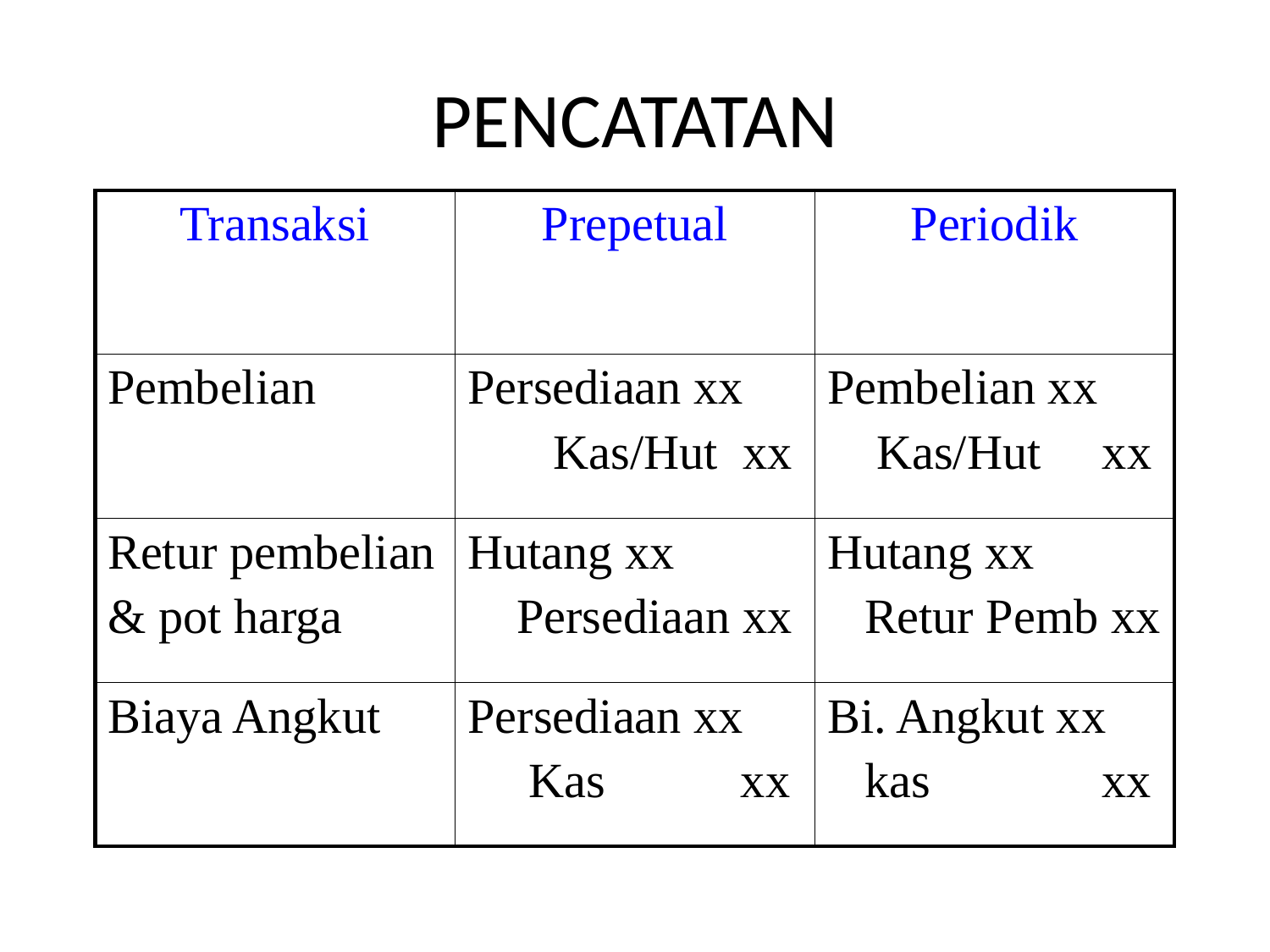

# PENCATATAN
| Transaksi | Prepetual | Periodik |
| --- | --- | --- |
| Pembelian | Persediaan xx Kas/Hut xx | Pembelian xx Kas/Hut xx |
| Retur pembelian & pot harga | Hutang xx Persediaan xx | Hutang xx Retur Pemb xx |
| Biaya Angkut | Persediaan xx Kas xx | Bi. Angkut xx kas xx |